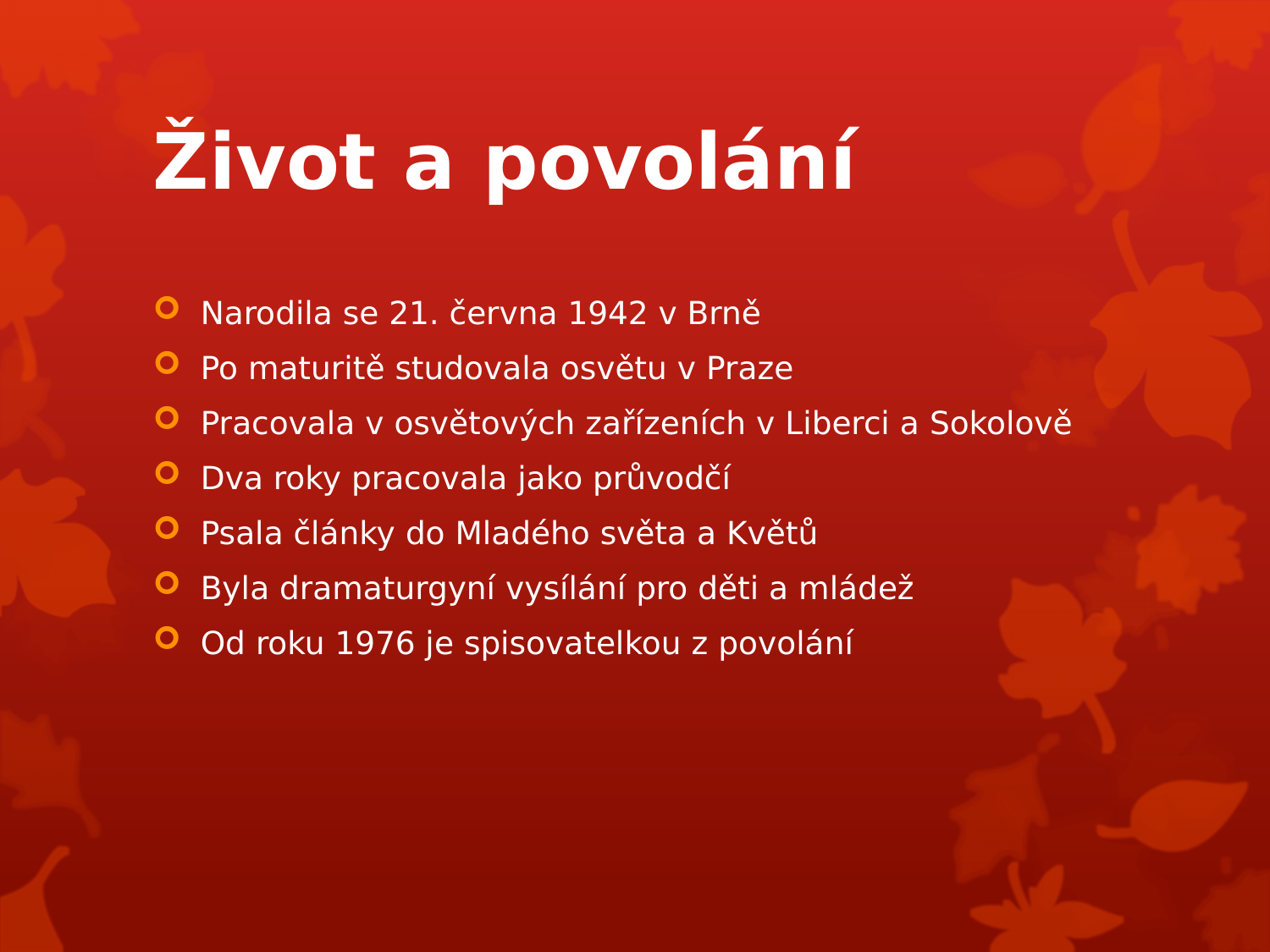

# Život a povolání
Narodila se 21. června 1942 v Brně
Po maturitě studovala osvětu v Praze
Pracovala v osvětových zařízeních v Liberci a Sokolově
Dva roky pracovala jako průvodčí
Psala články do Mladého světa a Květů
Byla dramaturgyní vysílání pro děti a mládež
Od roku 1976 je spisovatelkou z povolání